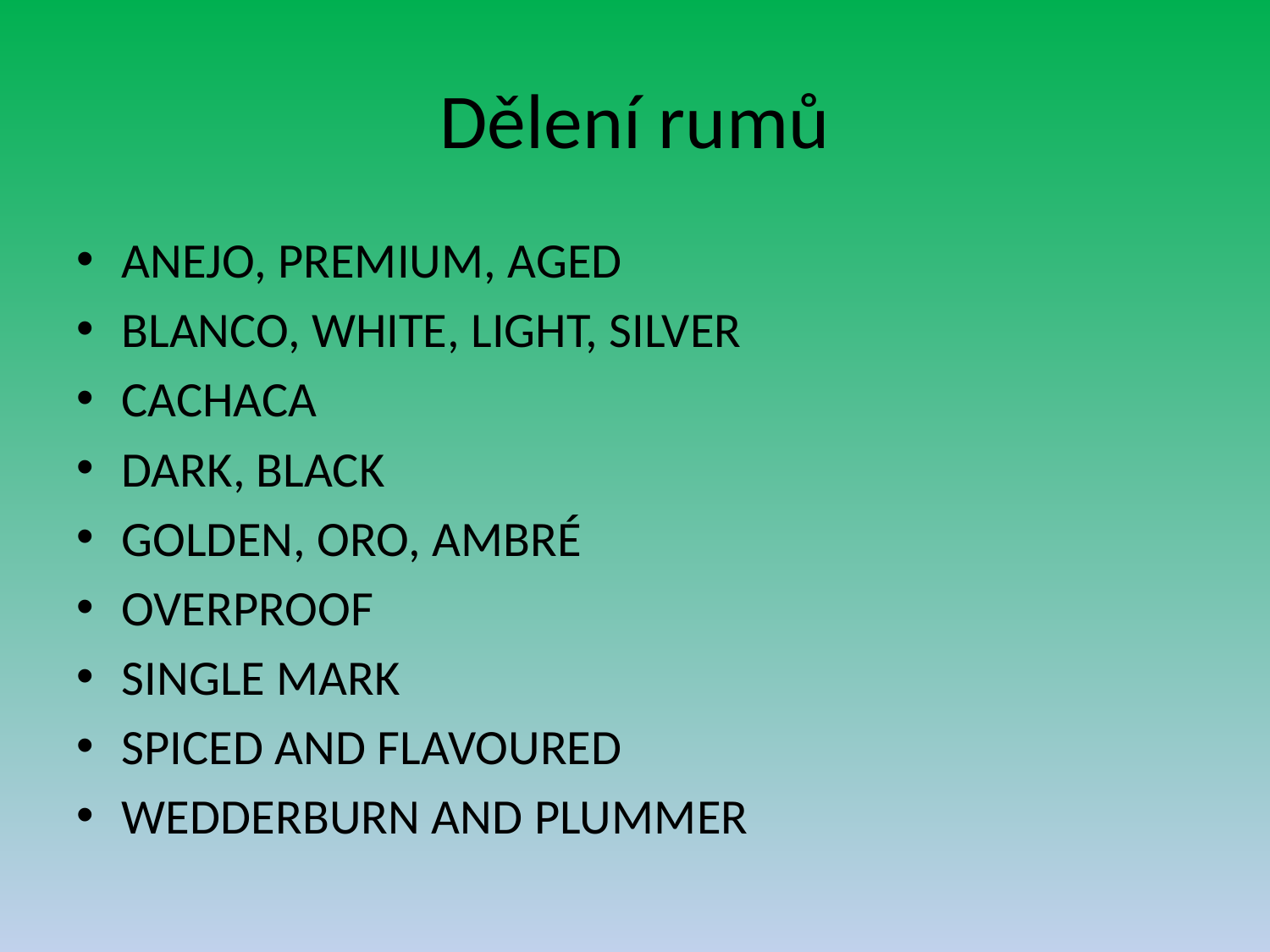

# Dělení rumů
ANEJO, PREMIUM, AGED
BLANCO, WHITE, LIGHT, SILVER
CACHACA
DARK, BLACK
GOLDEN, ORO, AMBRÉ
OVERPROOF
SINGLE MARK
SPICED AND FLAVOURED
WEDDERBURN AND PLUMMER